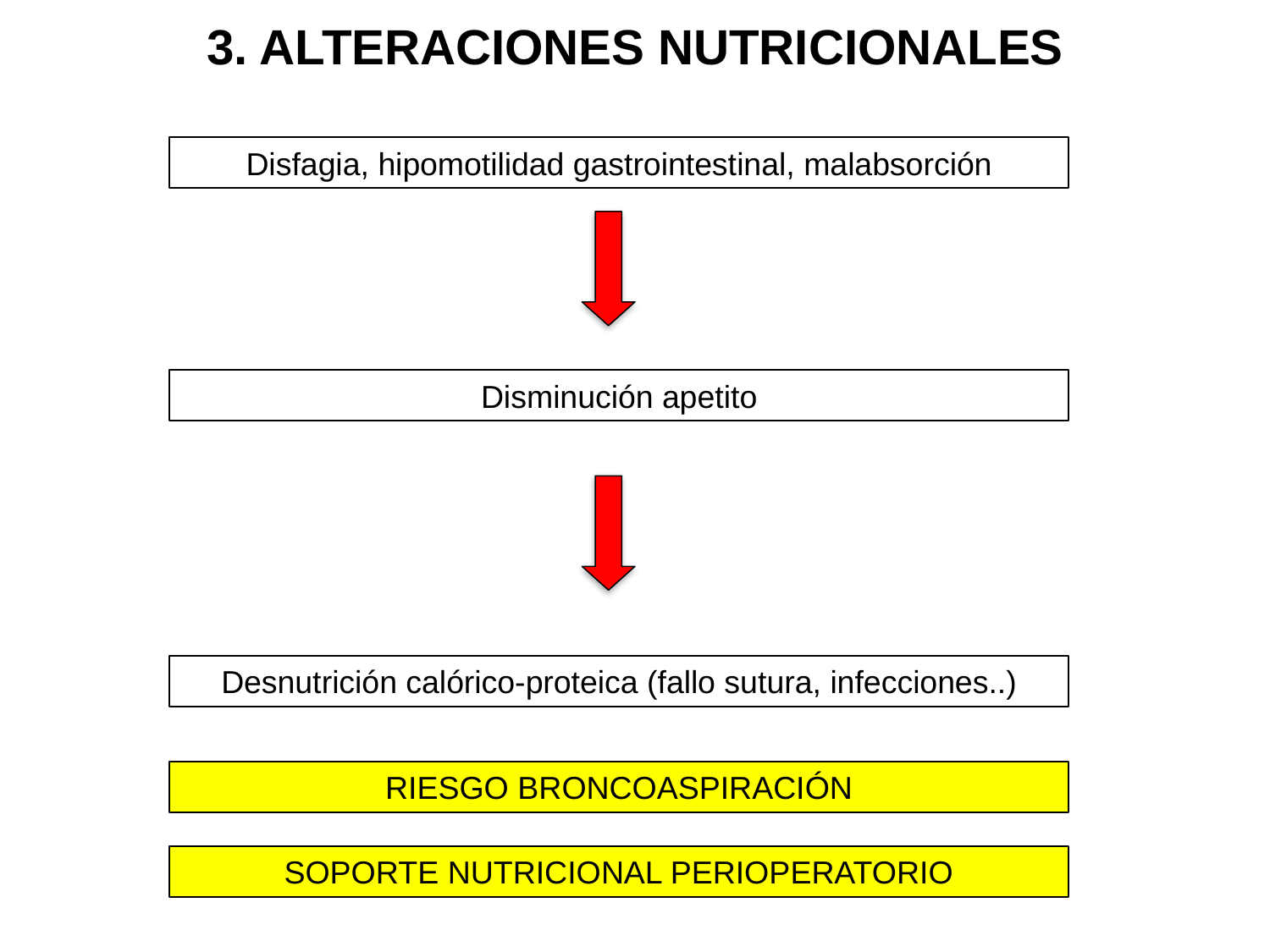

3. ALTERACIONES NUTRICIONALES
Disfagia, hipomotilidad gastrointestinal, malabsorción

Disminución apetito

Desnutrición calórico-proteica (fallo sutura, infecciones..)
RIESGO BRONCOASPIRACIÓN
SOPORTE NUTRICIONAL PERIOPERATORIO